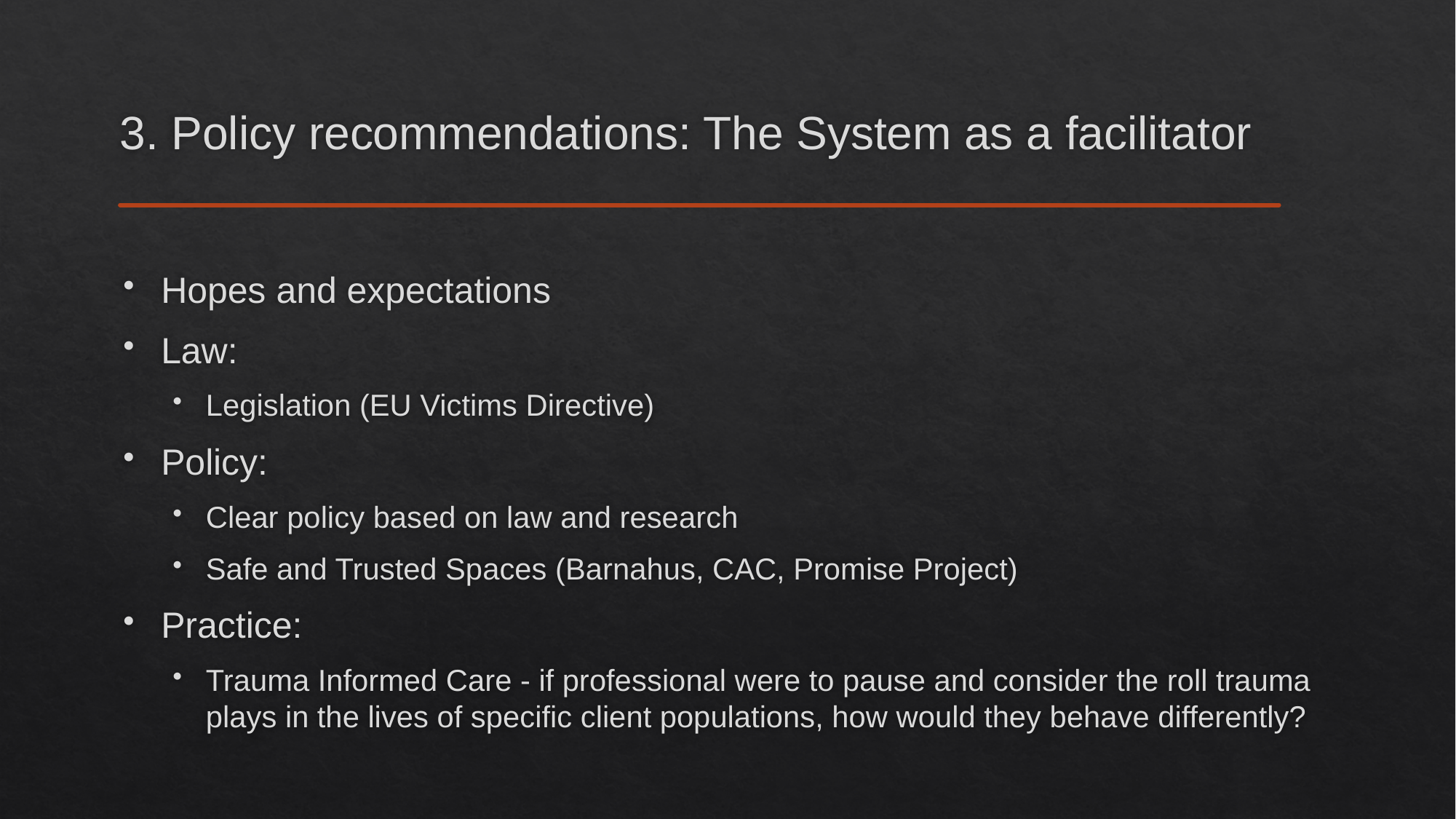

# 3. Policy recommendations: The System as a facilitator
Hopes and expectations
Law:
Legislation (EU Victims Directive)
Policy:
Clear policy based on law and research
Safe and Trusted Spaces (Barnahus, CAC, Promise Project)
Practice:
Trauma Informed Care - if professional were to pause and consider the roll trauma plays in the lives of specific client populations, how would they behave differently?